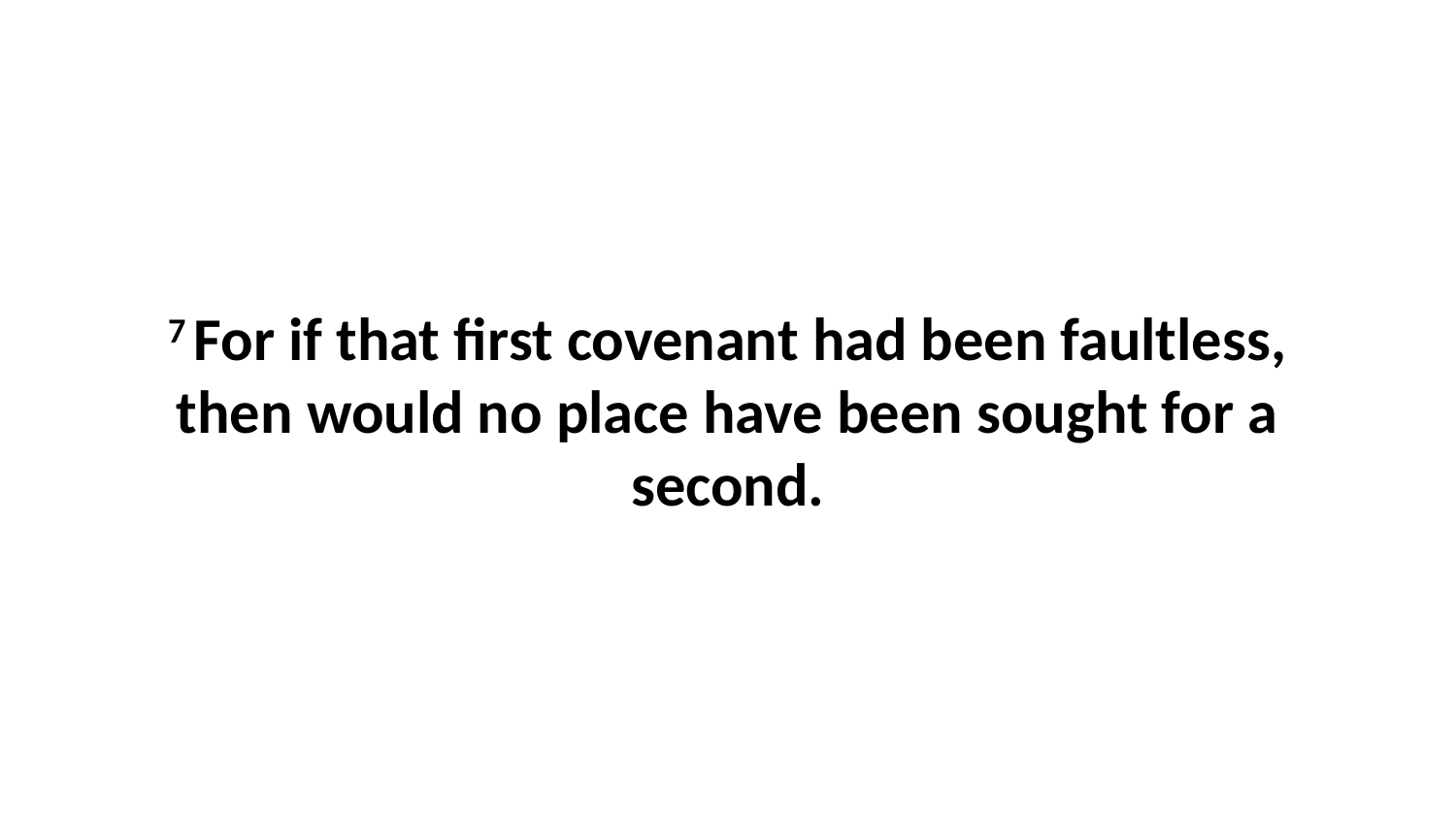

7 For if that first covenant had been faultless, then would no place have been sought for a second.